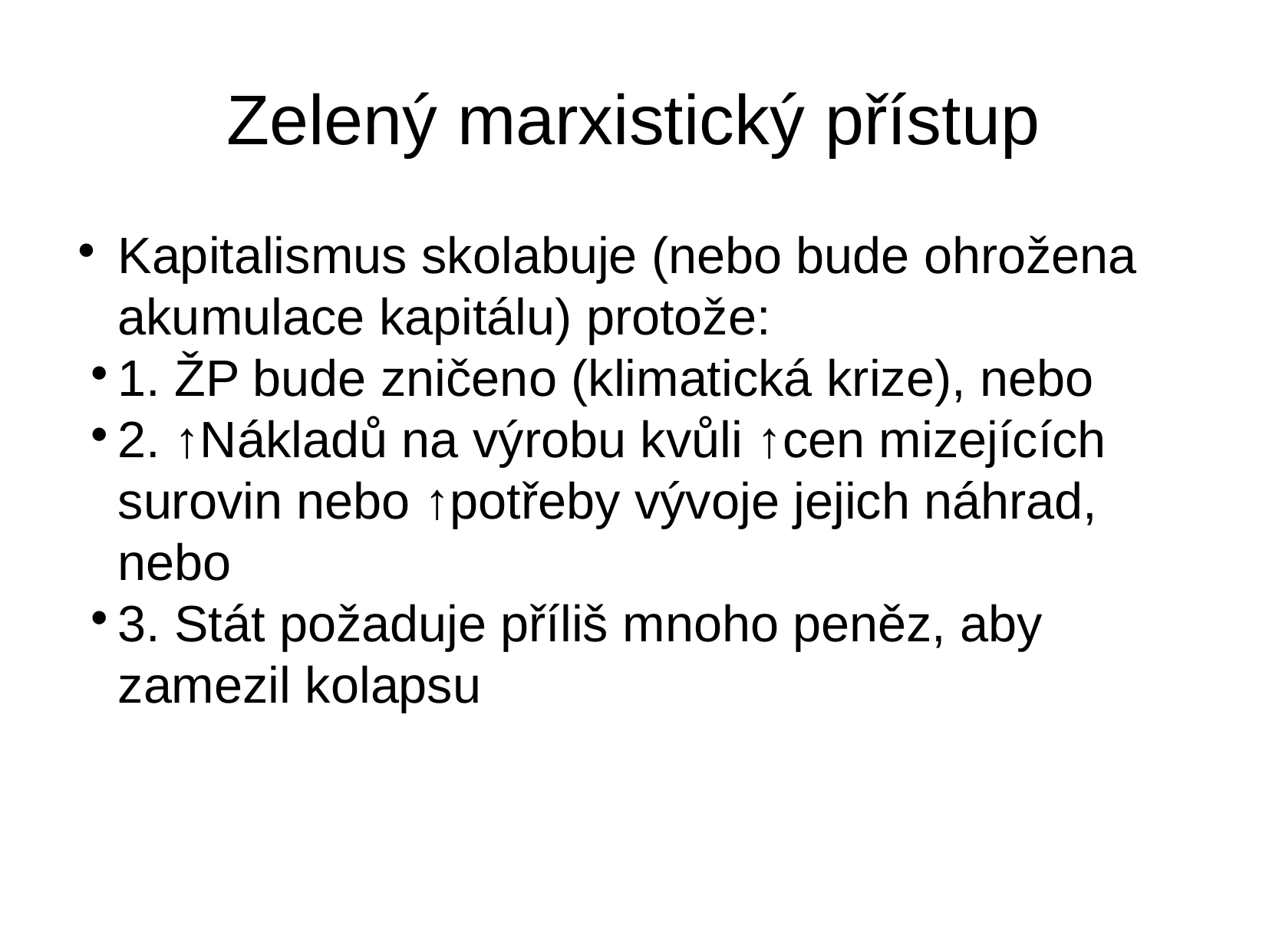

Zelený marxistický přístup
Kapitalismus skolabuje (nebo bude ohrožena akumulace kapitálu) protože:
1. ŽP bude zničeno (klimatická krize), nebo
2. ↑Nákladů na výrobu kvůli ↑cen mizejících surovin nebo ↑potřeby vývoje jejich náhrad, nebo
3. Stát požaduje příliš mnoho peněz, aby zamezil kolapsu